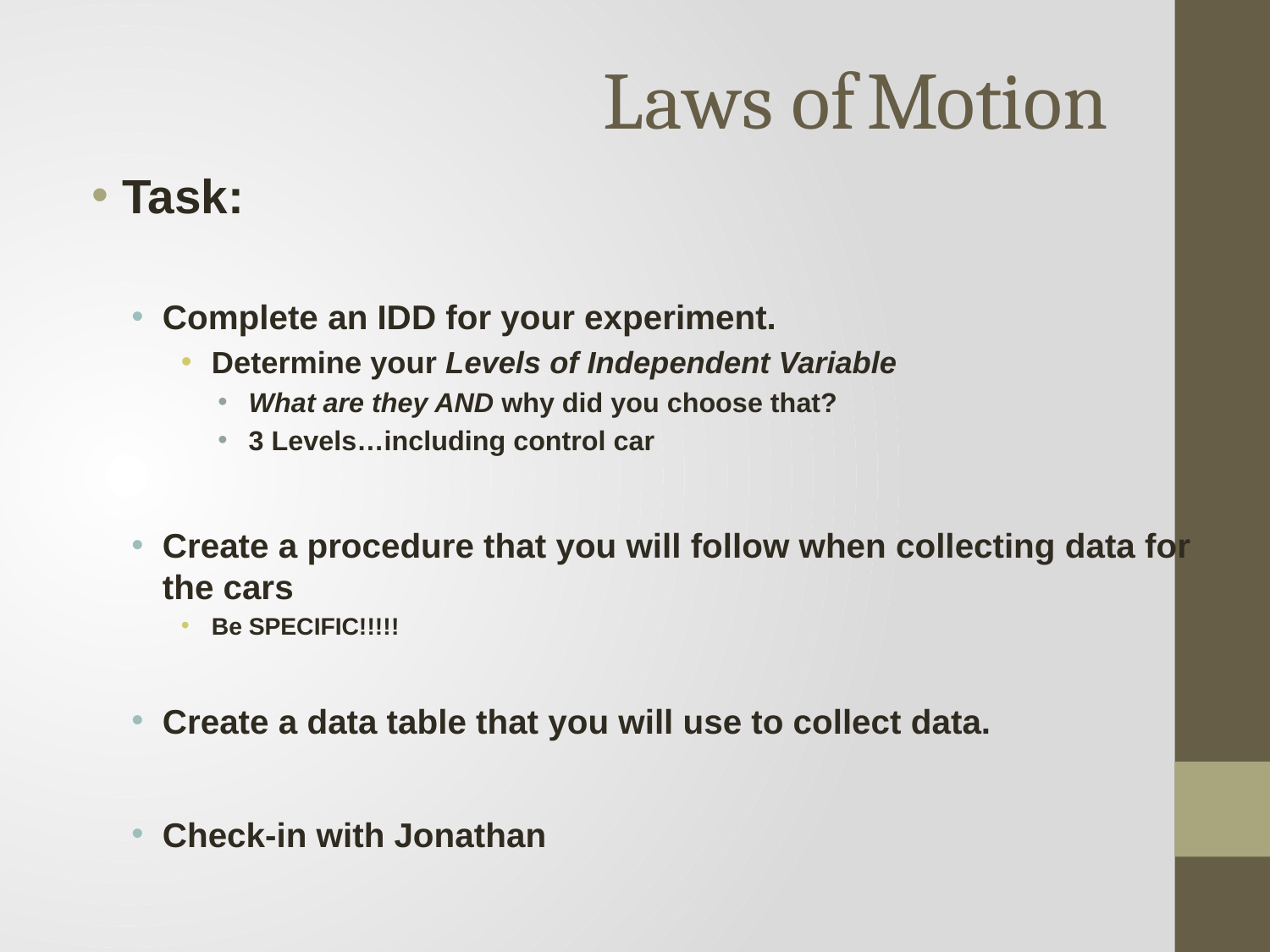

# Laws of Motion
Task:

Complete an IDD for your experiment.
Determine your Levels of Independent Variable
What are they AND why did you choose that?
3 Levels…including control car

Create a procedure that you will follow when collecting data for the cars
Be SPECIFIC!!!!!

Create a data table that you will use to collect data.

Check-in with Jonathan